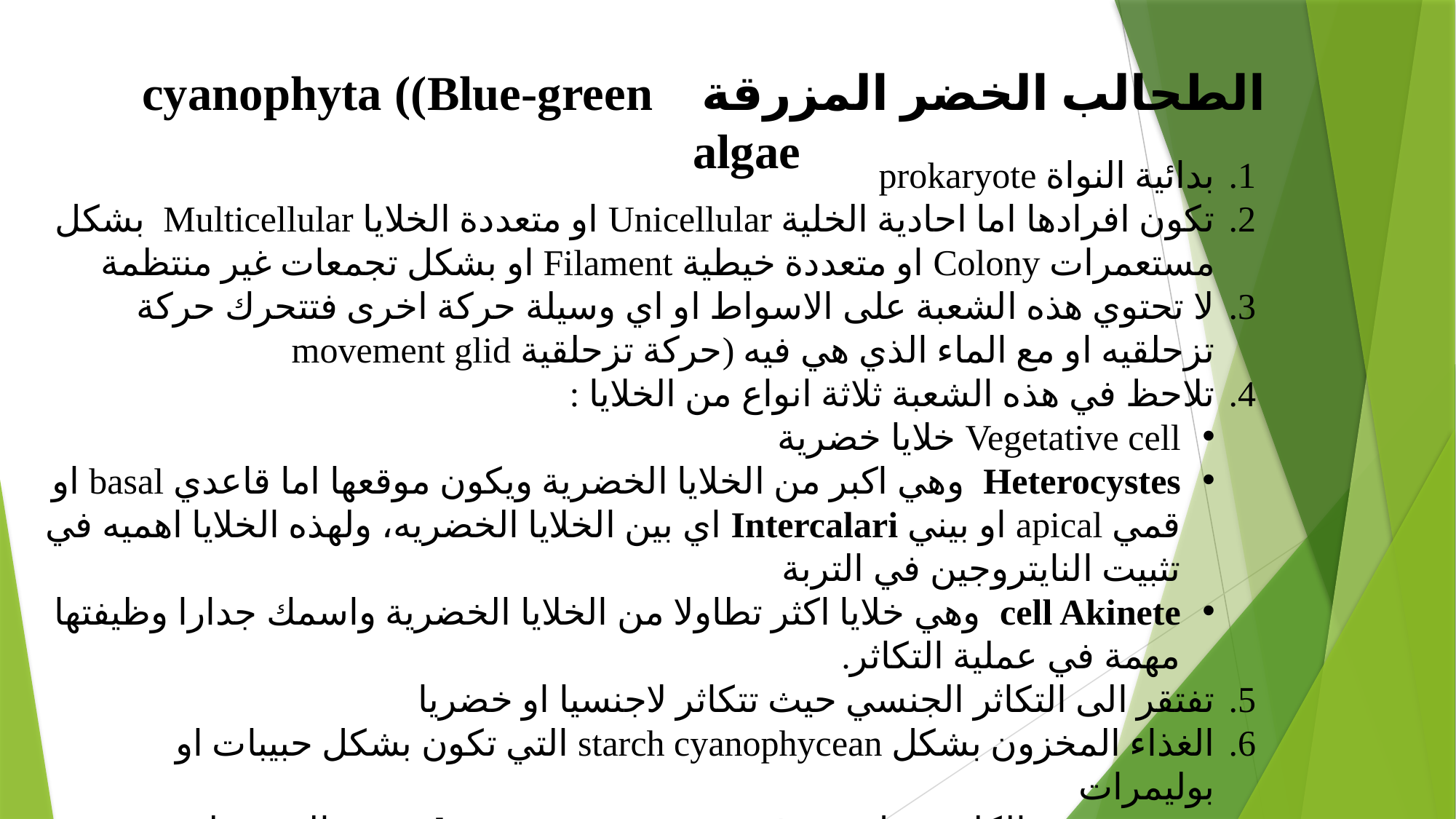

الطحالب الخضر المزرقة    cyanophyta ((Blue-green algae
بدائية النواة prokaryote
تكون افرادها اما احادية الخلية Unicellular او متعددة الخلايا Multicellular  بشكل مستعمرات Colony او متعددة خيطية Filament او بشكل تجمعات غير منتظمة
لا تحتوي هذه الشعبة على الاسواط او اي وسيلة حركة اخرى فتتحرك حركة تزحلقيه او مع الماء الذي هي فيه (حركة تزحلقية movement glid
تلاحظ في هذه الشعبة ثلاثة انواع من الخلايا :
Vegetative cell خلايا خضرية
Heterocystes  وهي اكبر من الخلايا الخضرية ويكون موقعها اما قاعدي basal او قمي apical او بيني Intercalari اي بين الخلايا الخضريه، ولهذه الخلايا اهميه في تثبيت النايتروجين في التربة
cell Akinete  وهي خلايا اكثر تطاولا من الخلايا الخضرية واسمك جدارا وظيفتها مهمة في عملية التكاثر.
تفتقر الى التكاثر الجنسي حيث تتكاثر لاجنسيا او خضريا
الغذاء المخزون بشكل starch cyanophycean التي تكون بشكل حبيبات او بوليمرات
تحتوي صبغة الكلوروفيل نوع A  و صبغة phycocyanean وهي المسؤولة عن اعطاء اللون المميز للمجموعة